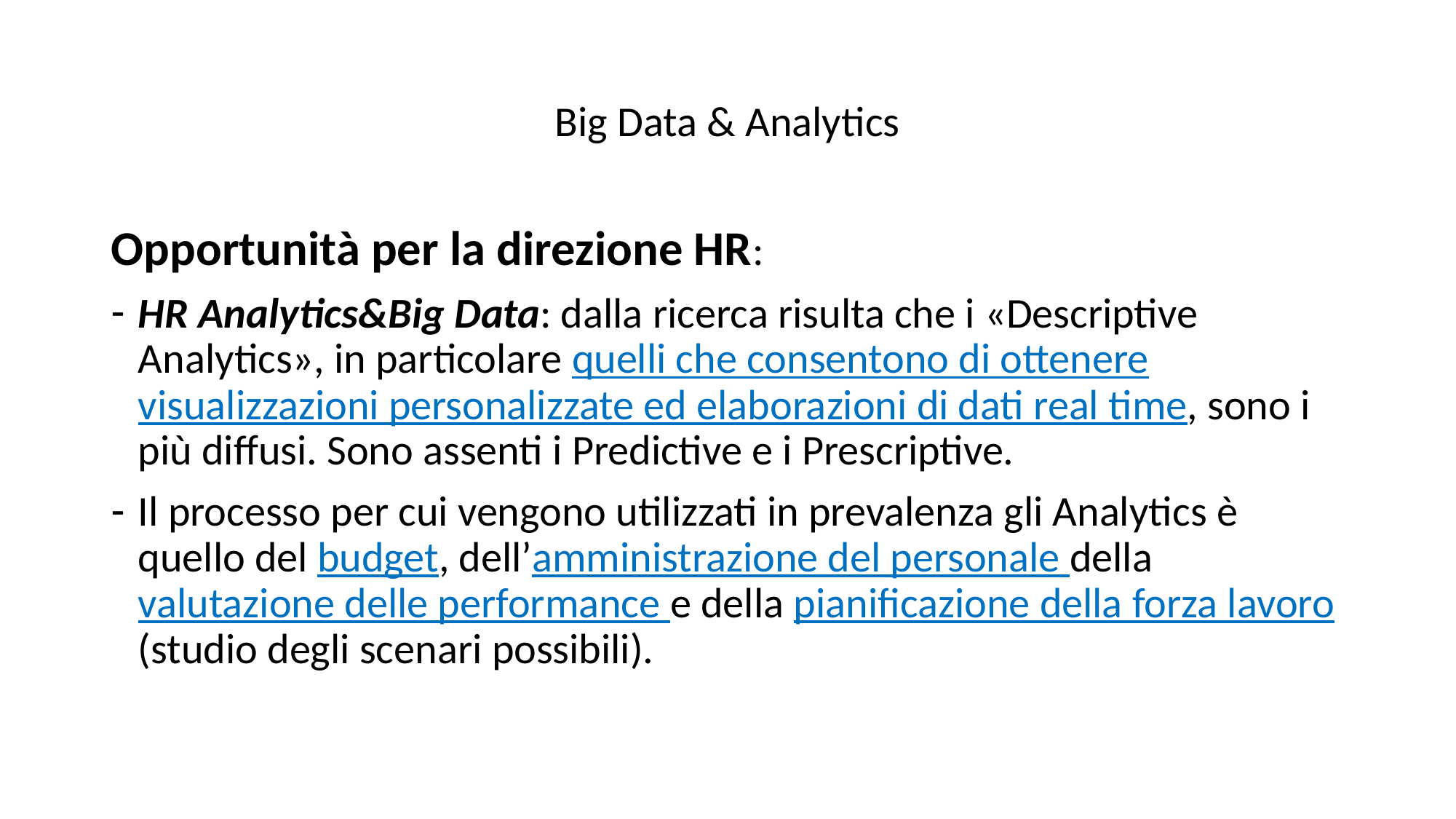

# Big Data & Analytics
Opportunità per la direzione HR:
HR Analytics&Big Data: dalla ricerca risulta che i «Descriptive Analytics», in particolare quelli che consentono di ottenere visualizzazioni personalizzate ed elaborazioni di dati real time, sono i più diffusi. Sono assenti i Predictive e i Prescriptive.
Il processo per cui vengono utilizzati in prevalenza gli Analytics è quello del budget, dell’amministrazione del personale della valutazione delle performance e della pianificazione della forza lavoro (studio degli scenari possibili).